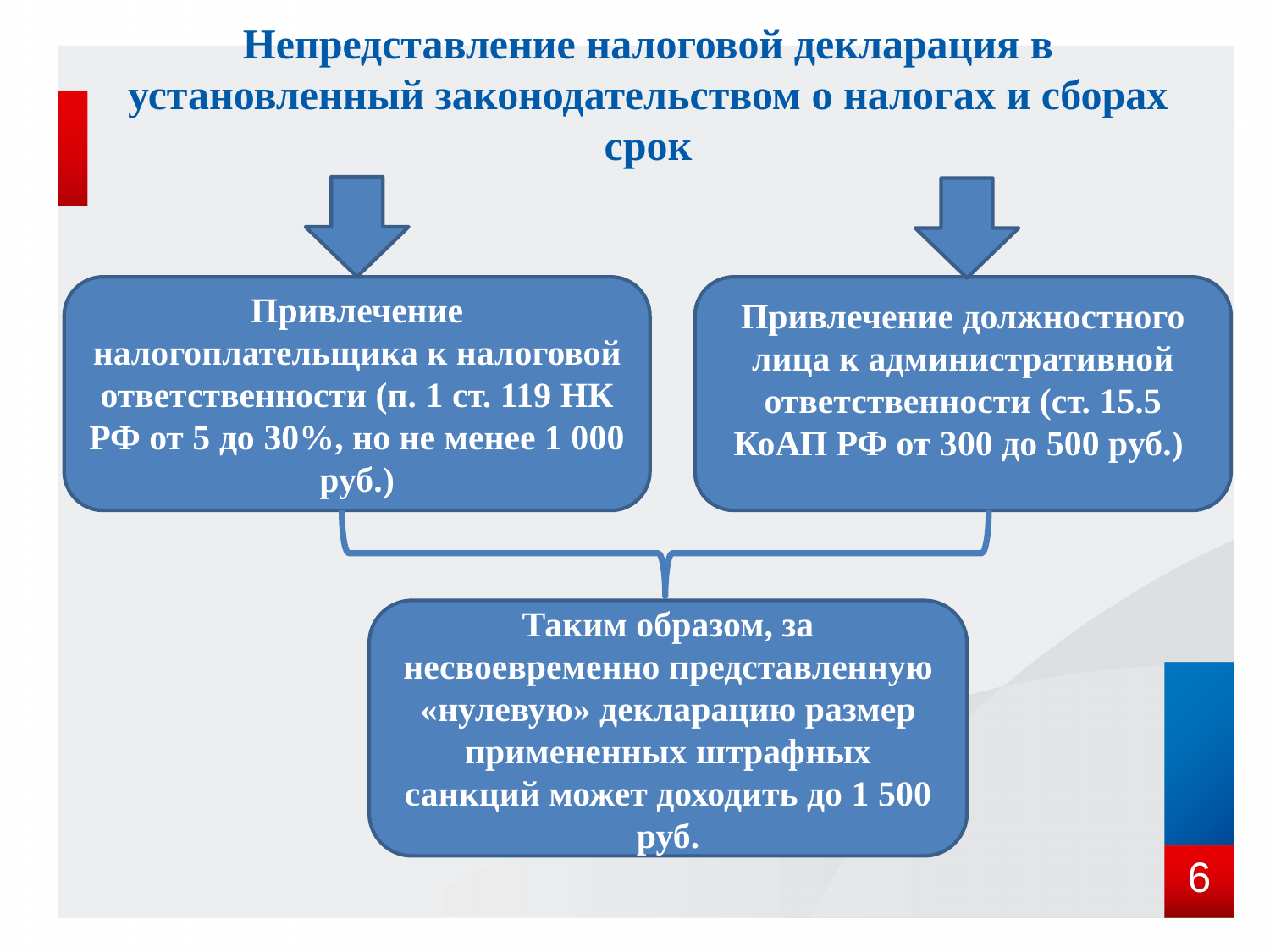

Непредставление налоговой декларация в установленный законодательством о налогах и сборах срок

Привлечение налогоплательщика к налоговой ответственности (п. 1 ст. 119 НК РФ от 5 до 30%, но не менее 1 000 руб.)
Привлечение должностного лица к административной ответственности (ст. 15.5 КоАП РФ от 300 до 500 руб.)

Таким образом, за несвоевременно представленную «нулевую» декларацию размер примененных штрафных санкций может доходить до 1 500 руб.

6